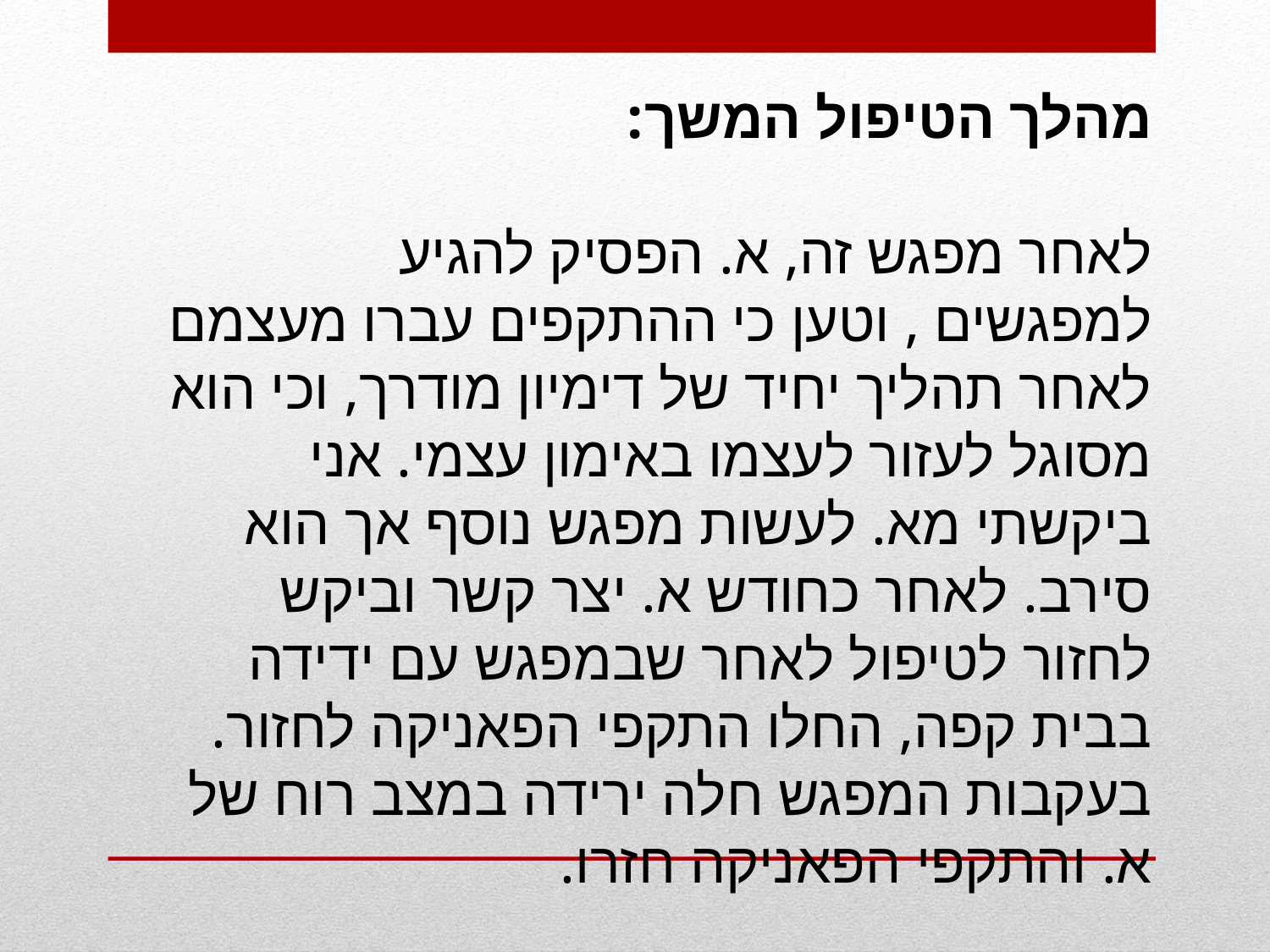

מהלך הטיפול המשך:

לאחר מפגש זה, א. הפסיק להגיע למפגשים , וטען כי ההתקפים עברו מעצמם לאחר תהליך יחיד של דימיון מודרך, וכי הוא מסוגל לעזור לעצמו באימון עצמי. אני ביקשתי מא. לעשות מפגש נוסף אך הוא סירב. לאחר כחודש א. יצר קשר וביקש לחזור לטיפול לאחר שבמפגש עם ידידה בבית קפה, החלו התקפי הפאניקה לחזור. בעקבות המפגש חלה ירידה במצב רוח של א. והתקפי הפאניקה חזרו.